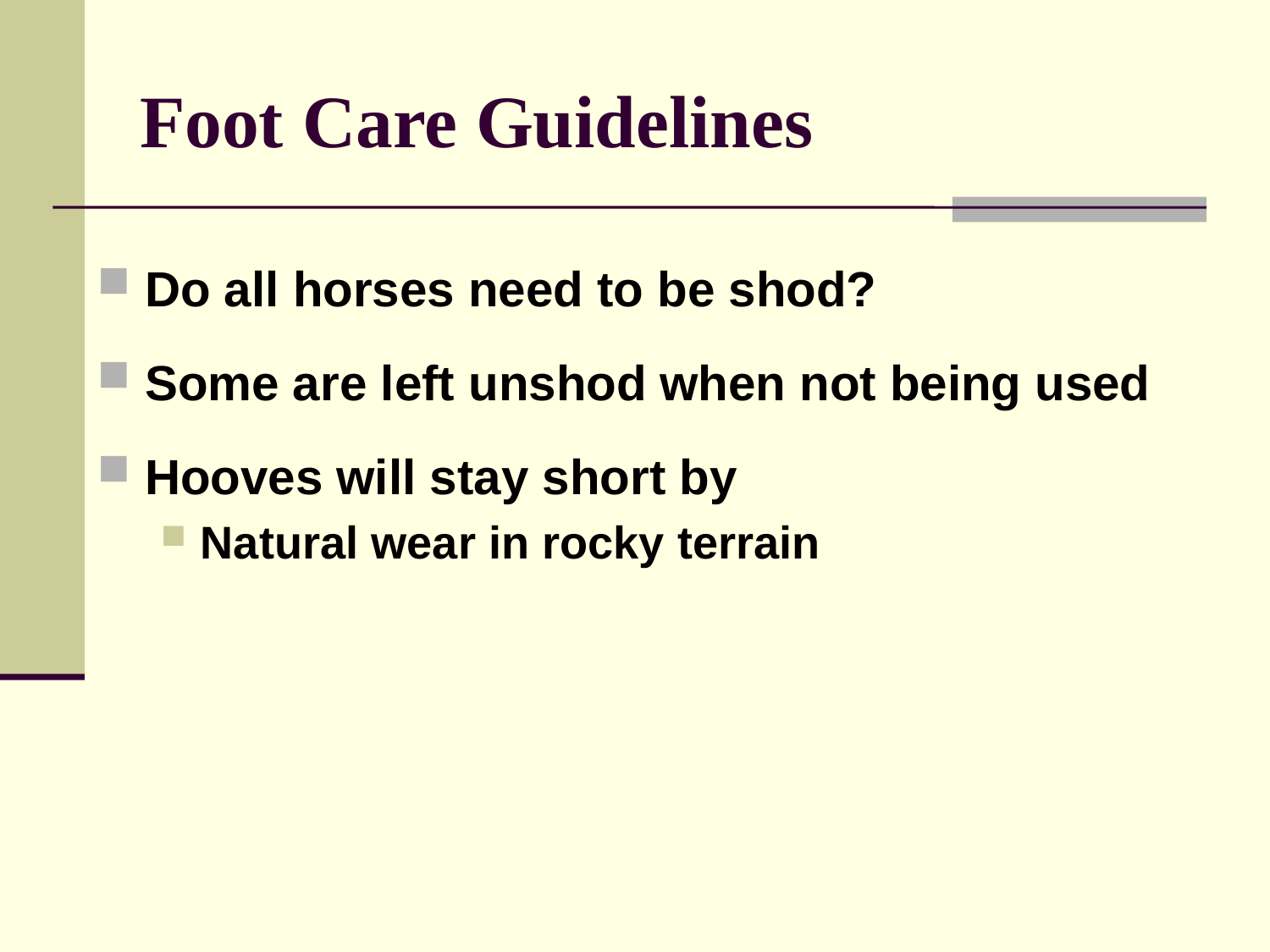

# Foot Care Guidelines

Do all horses need to be shod?

Some are left unshod when not being used

Hooves will stay short by
Natural wear in rocky terrain